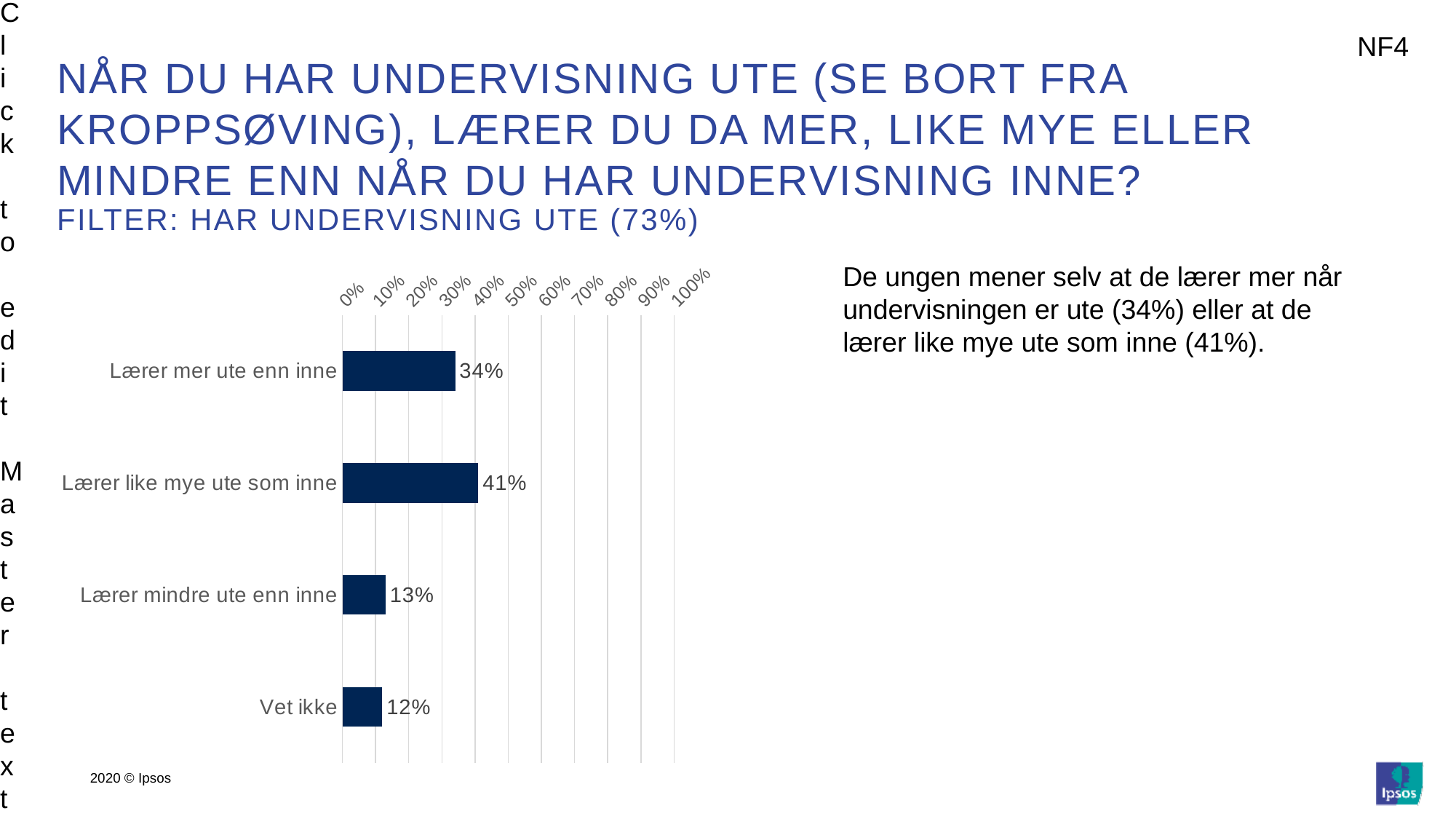

Click to edit Master text styles
NF4
# Når du har undervisning ute (se bort fra kroppsøving), lærer du da mer, like mye eller mindre enn når du har undervisning inne?
Filter: Har undervisning ute (73%)

### Chart

| Category | Total (n=663) |
|---|---|
| Lærer mer ute enn inne | 0.34 |
| Lærer like mye ute som inne | 0.41 |
| Lærer mindre ute enn inne | 0.13 |
| Vet ikke | 0.12 |
De ungen mener selv at de lærer mer når undervisningen er ute (34%) eller at de lærer like mye ute som inne (41%).